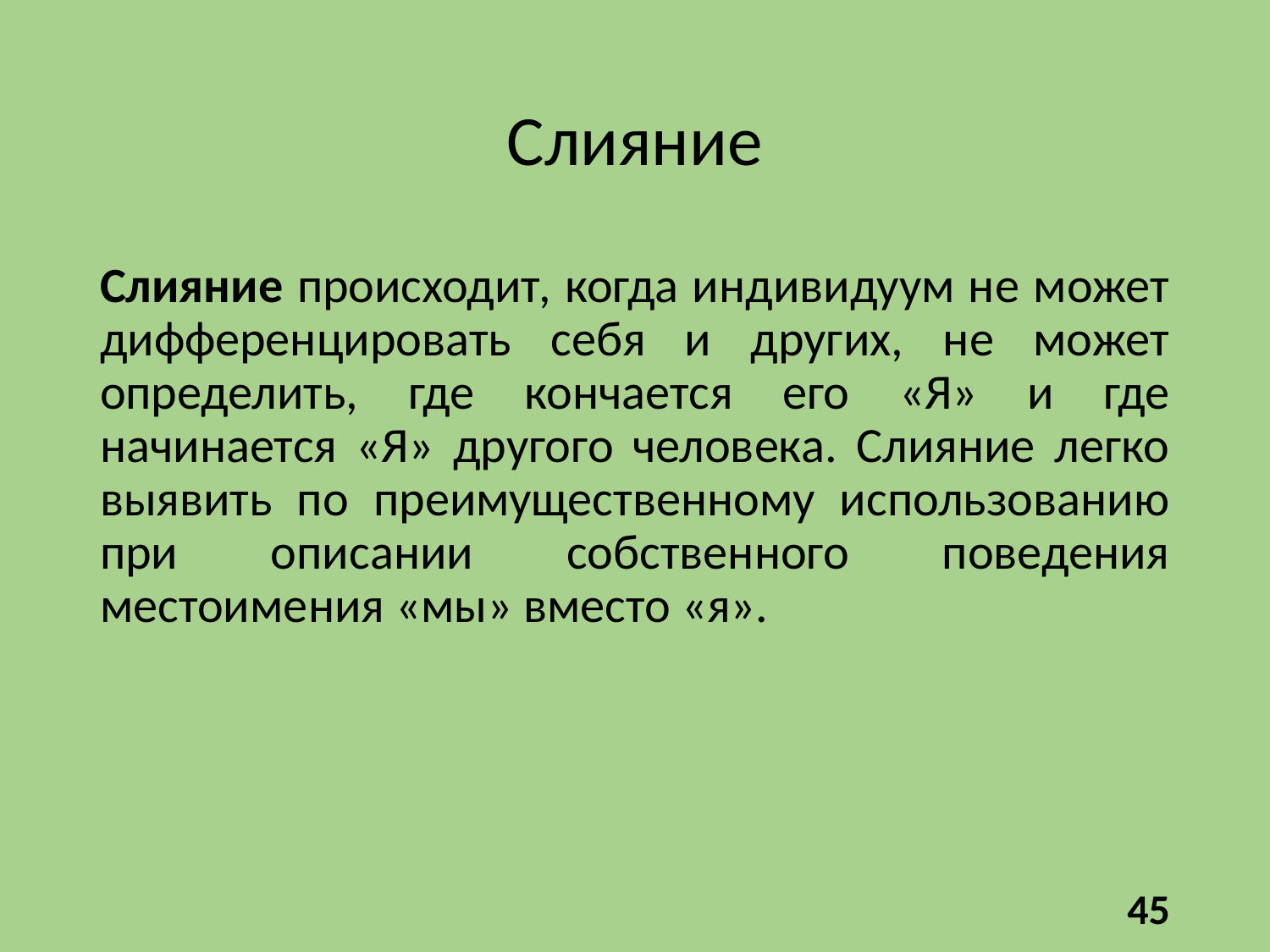

# Слияние
Слияние происходит, когда индивидуум не может дифференцировать себя и других, не может определить, где кончается его «Я» и где начинается «Я» другого человека. Слияние легко выявить по преимущественному использованию при описании собственного поведения местоимения «мы» вместо «я».
45